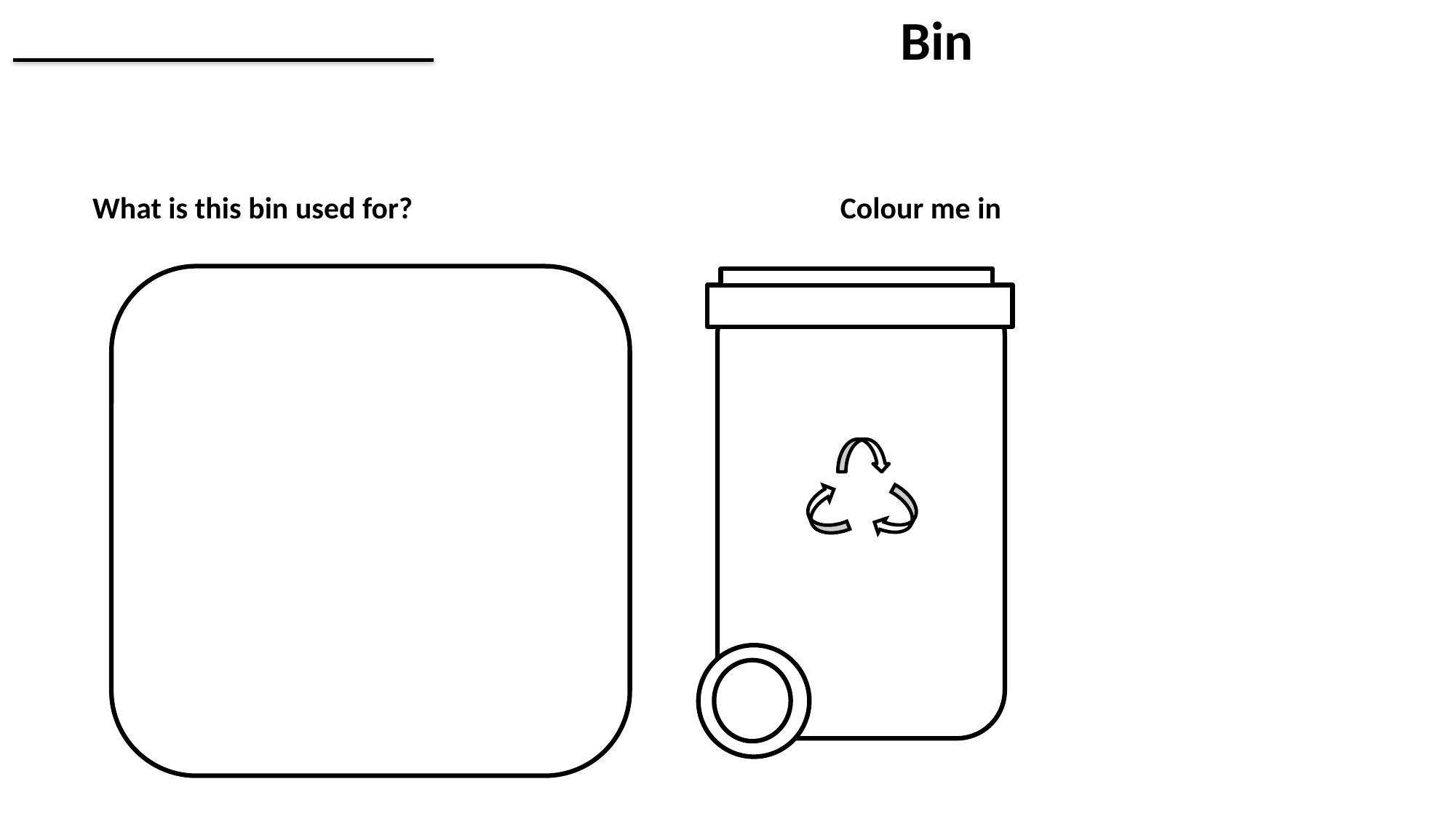

Bin

                     What is this bin used for?                                                              Colour me in